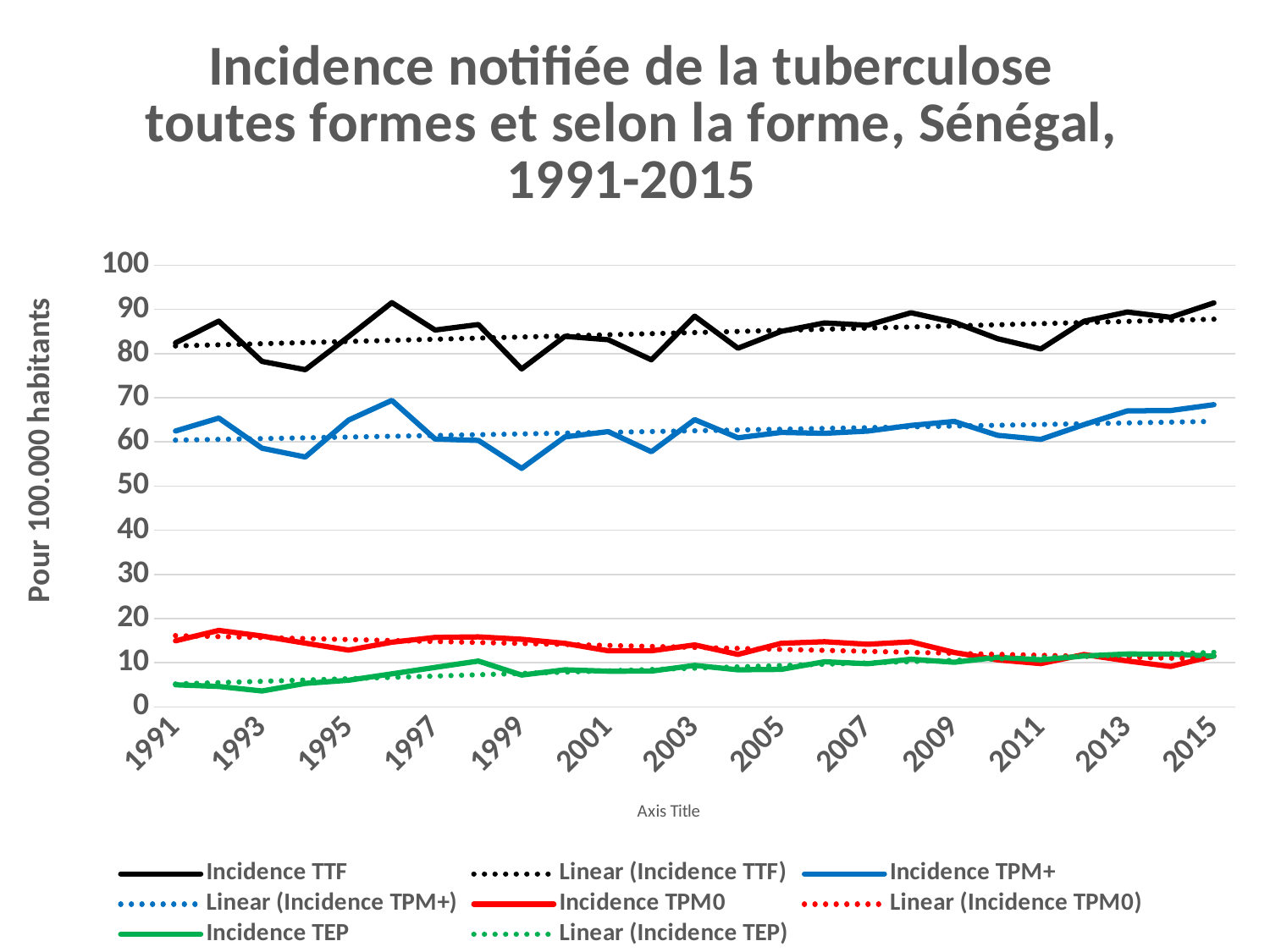

### Chart: Incidence notifiée de la tuberculose toutes formes et selon la forme, Sénégal, 1991-2015

| Category | Incidence TTF | Incidence TPM+ | Incidence TPM0 | Incidence TEP |
|---|---|---|---|---|
| 1991 | 82.42014673212981 | 62.45849656904969 | 14.9612367955751 | 5.000413367505045 |
| 1992 | 87.33125723136942 | 65.38488243894176 | 17.31310702134743 | 4.633267771080234 |
| 1993 | 78.21907178097247 | 58.56953113163284 | 16.048177893672854 | 3.6013627556667442 |
| 1994 | 76.33972840034747 | 56.581210461433955 | 14.431345916778008 | 5.327172022135444 |
| 1995 | 83.82868282594899 | 64.93788076585734 | 12.853411928014186 | 6.0373901320774905 |
| 1996 | 91.51745410246873 | 69.39043263517544 | 14.63859353792994 | 7.488427929363365 |
| 1997 | 85.32673255180767 | 60.65558464146075 | 15.731832346146655 | 8.939315564200301 |
| 1998 | 86.56241565004228 | 60.333727150840936 | 15.852260910736174 | 10.376427588465134 |
| 1999 | 76.51294077234647 | 53.99328914381468 | 15.311208116815145 | 7.208443511716631 |
| 2000 | 83.90149399872863 | 61.1232828167893 | 14.380713972007786 | 8.397497209931553 |
| 2001 | 83.12290939797208 | 62.32939705564681 | 12.713396872361178 | 8.080115469964063 |
| 2002 | 78.57743640391055 | 57.774301839029015 | 12.699182288288986 | 8.103952276592572 |
| 2003 | 88.45940913775127 | 65.03874628757313 | 14.030675341527468 | 9.389987508650691 |
| 2004 | 81.2074398093277 | 60.9316109164987 | 11.879628973156109 | 8.396199919672885 |
| 2005 | 85.01694052900007 | 62.138074832656116 | 14.392886419881824 | 8.485979276462116 |
| 2006 | 86.93127374830675 | 61.94460819381305 | 14.76157475121381 | 10.225090803279812 |
| 2007 | 86.41203004973495 | 62.450808087361985 | 14.184549719447416 | 9.776672242925533 |
| 2008 | 89.23529411764707 | 63.73109243697482 | 14.722689075630255 | 10.781512605042016 |
| 2009 | 87.05882352941178 | 64.62799754047958 | 12.322197171551549 | 10.108628817380612 |
| 2010 | 83.36774329005847 | 61.49200905823364 | 10.645924044811265 | 11.229810187013529 |
| 2011 | 81.03966051965081 | 60.57691220014331 | 9.806204589256946 | 10.656543730250581 |
| 2012 | 87.31386120977862 | 63.92473346912295 | 11.857251106311038 | 11.531876634344624 |
| 2013 | 89.39160865968535 | 67.019654609 | 10.397815230305323 | 11.974138820380073 |
| 2014 | 88.20416621318333 | 67.095044201518 | 9.155240995809638 | 11.953881015855709 |
| 2015 | 91.46662576842412 | 68.41787650319564 | 11.562894268274752 | 11.485854996953721 |